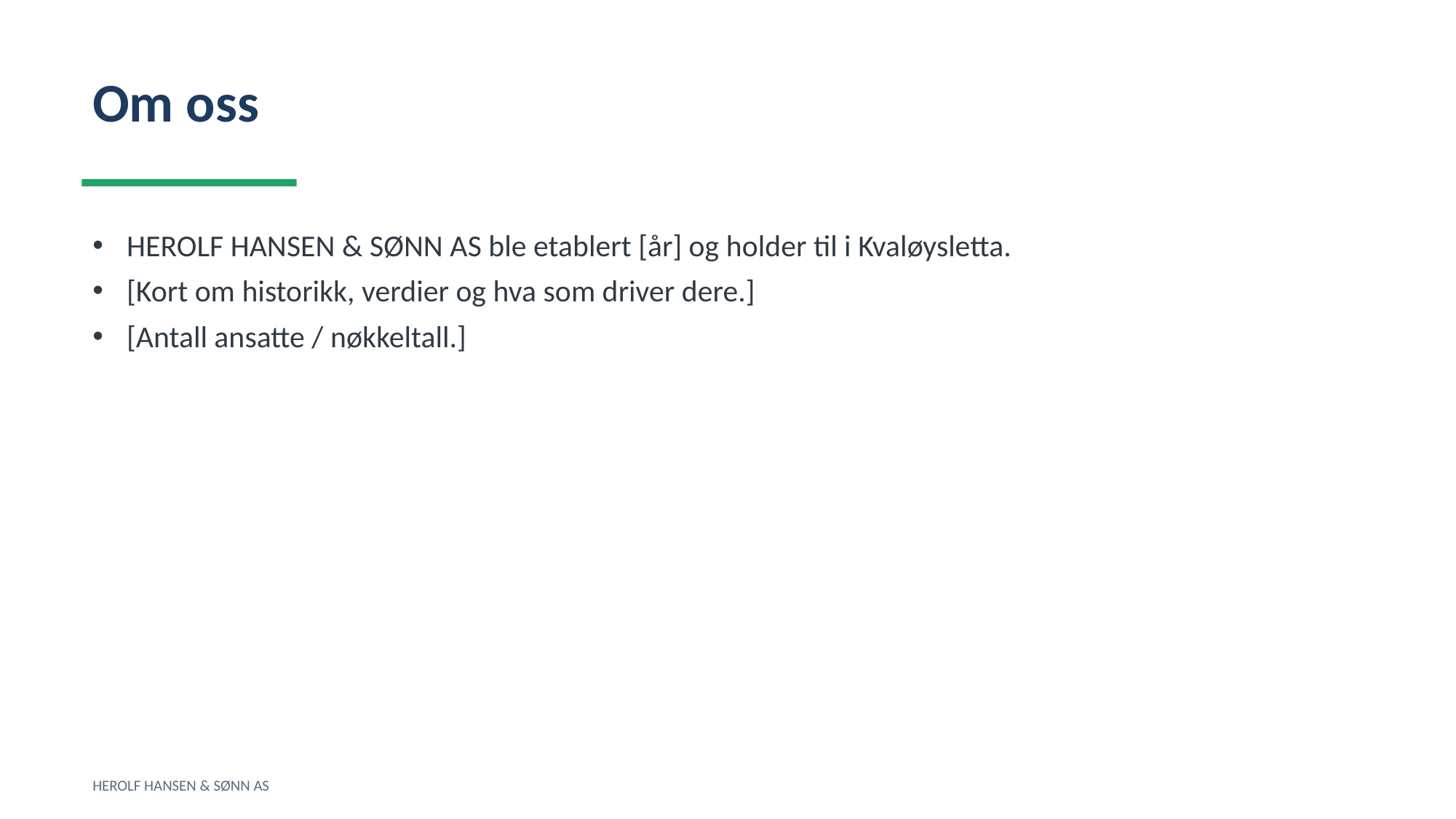

Om oss

HEROLF HANSEN & SØNN AS ble etablert [år] og holder til i Kvaløysletta.
[Kort om historikk, verdier og hva som driver dere.]
[Antall ansatte / nøkkeltall.]
HEROLF HANSEN & SØNN AS